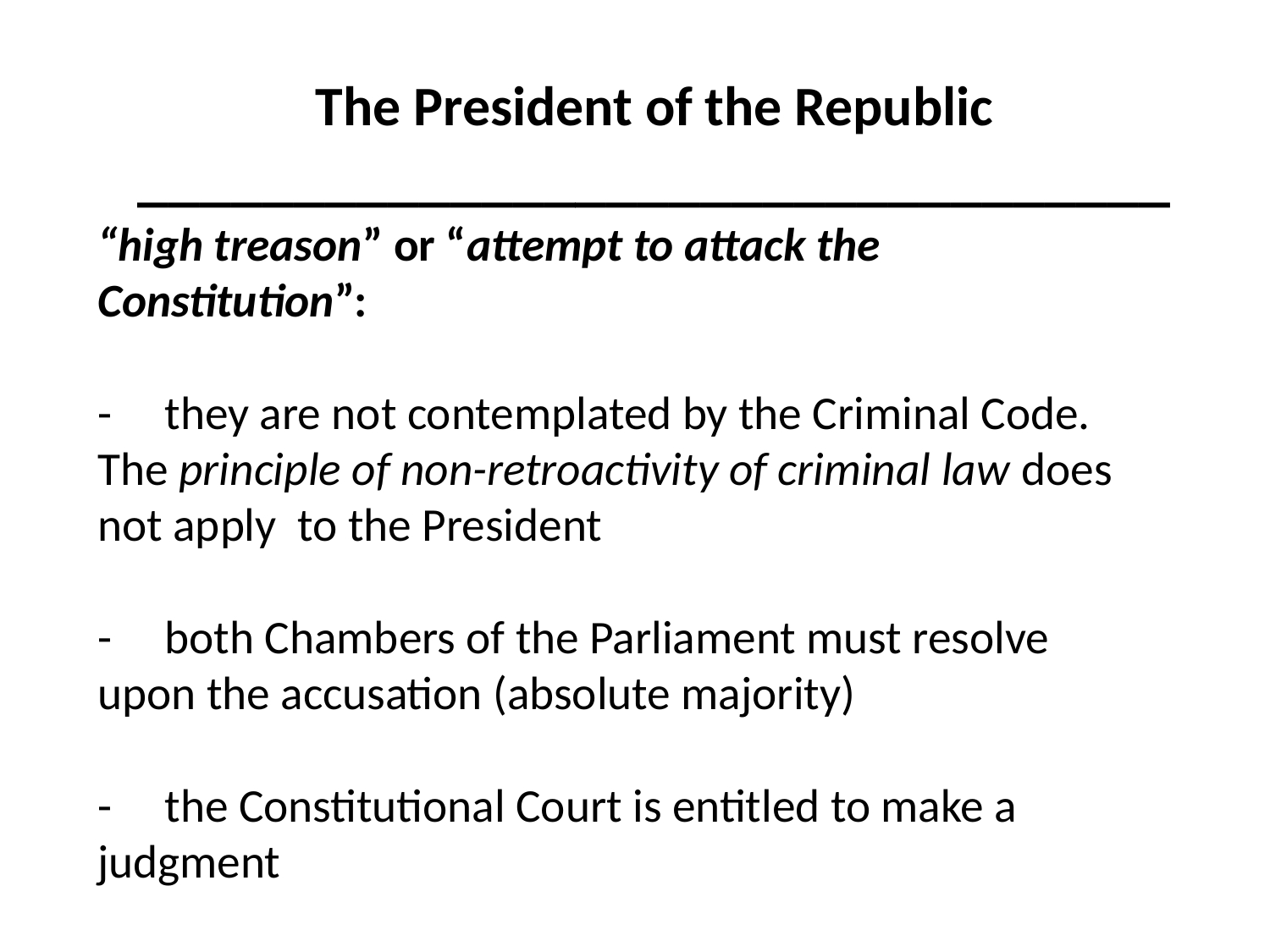

The President of the Republic
_________________________________
# “high treason” or “attempt to attack the Constitution”: -     they are not contemplated by the Criminal Code. The principle of non-retroactivity of criminal law does not apply  to the President -     both Chambers of the Parliament must resolve upon the accusation (absolute majority) -     the Constitutional Court is entitled to make a judgment